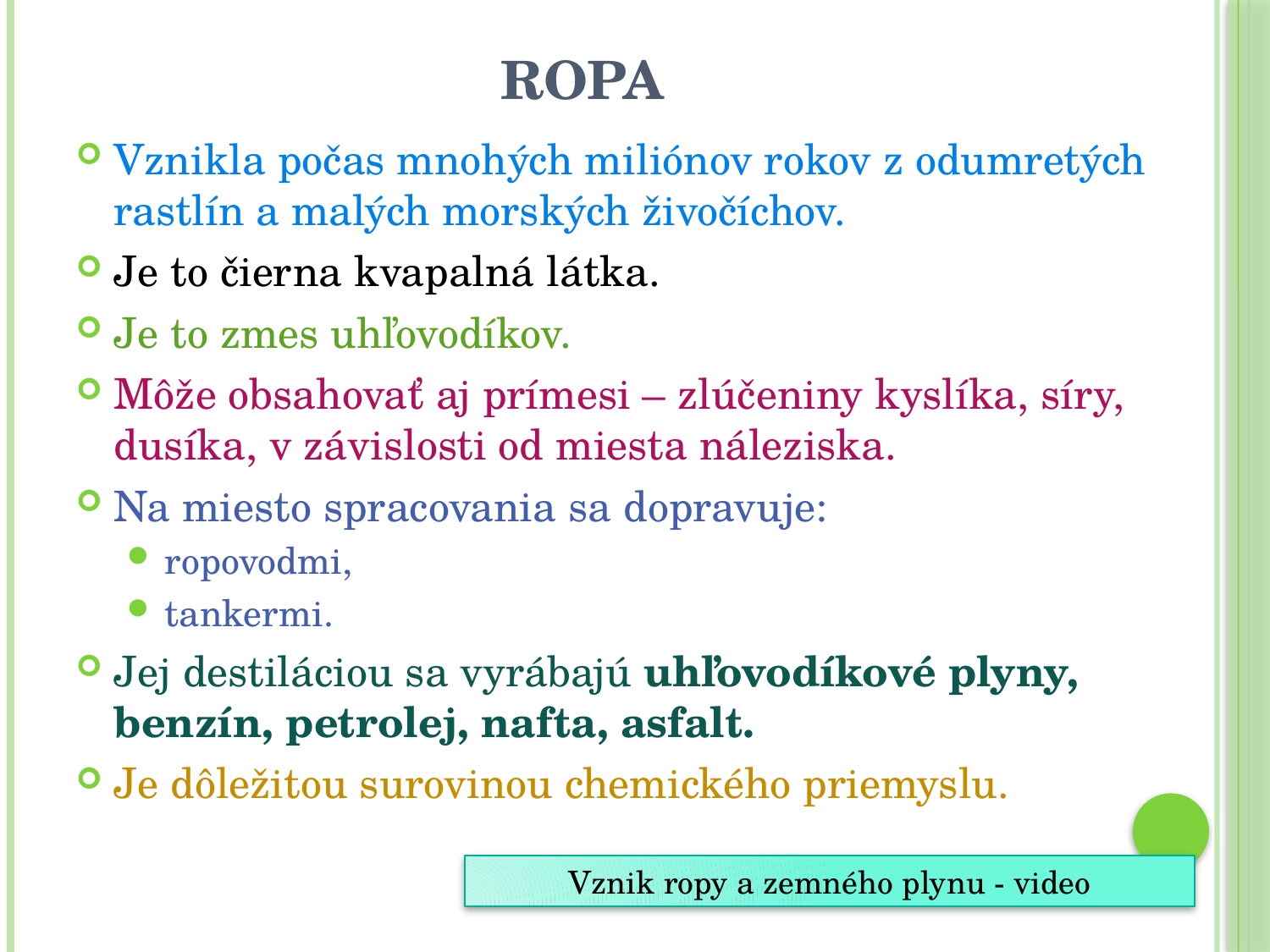

# ROPA
Vznikla počas mnohých miliónov rokov z odumretých rastlín a malých morských živočíchov.
Je to čierna kvapalná látka.
Je to zmes uhľovodíkov.
Môže obsahovať aj prímesi – zlúčeniny kyslíka, síry, dusíka, v závislosti od miesta náleziska.
Na miesto spracovania sa dopravuje:
ropovodmi,
tankermi.
Jej destiláciou sa vyrábajú uhľovodíkové plyny, benzín, petrolej, nafta, asfalt.
Je dôležitou surovinou chemického priemyslu.

Vznik ropy a zemného plynu - video